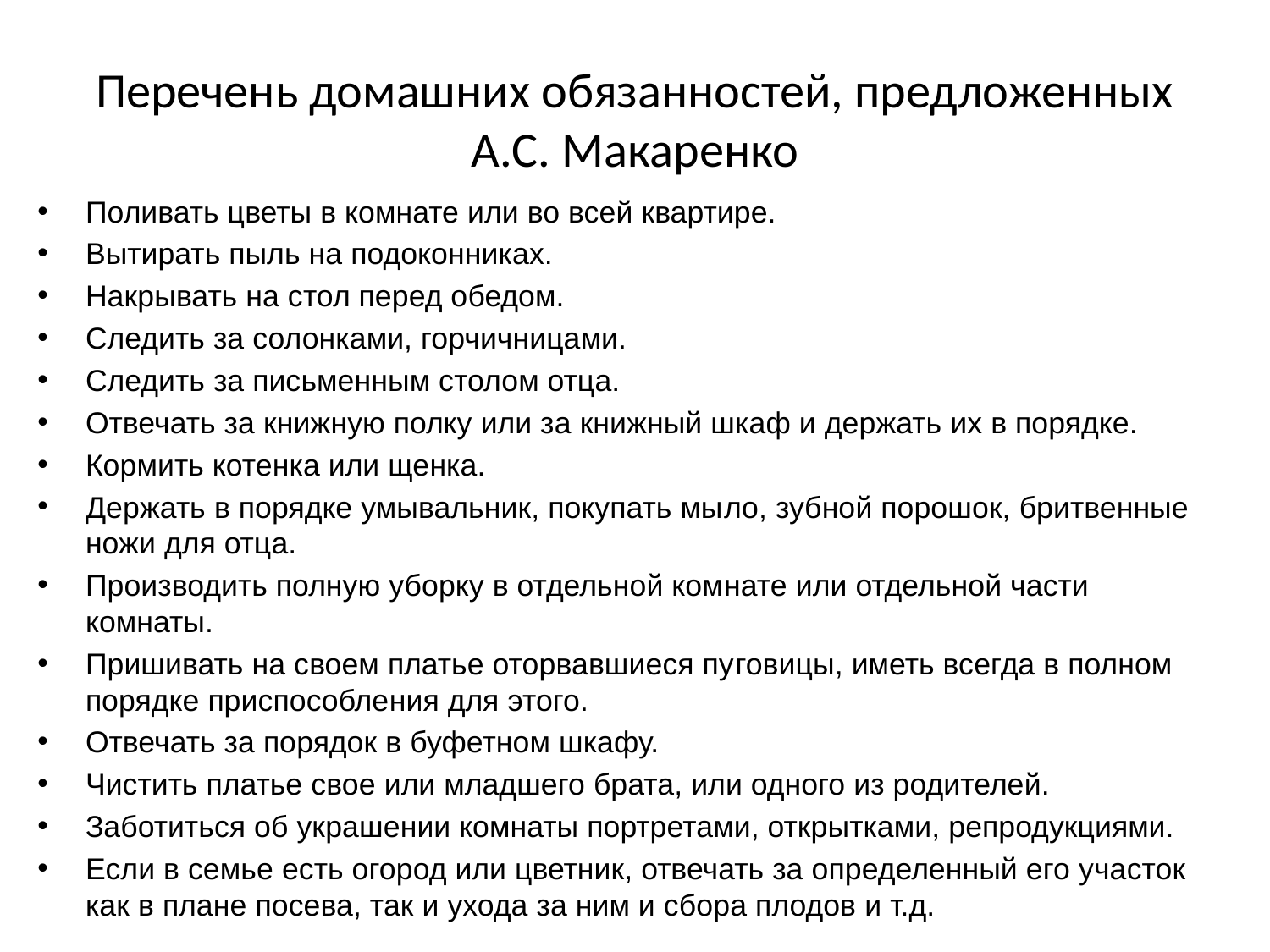

# Перечень домашних обязанностей, предложенных А.С. Макаренко
Поливать цветы в комнате или во всей квартире.
Вытирать пыль на подоконниках.
Накрывать на стол перед обедом.
Следить за солонками, горчичницами.
Следить за письменным столом отца.
Отвечать за книжную полку или за книжный шкаф и держать их в порядке.
Кормить котенка или щенка.
Держать в порядке умывальник, покупать мы­ло, зубной порошок, бритвенные ножи для отца.
Производить полную уборку в отдельной ком­нате или отдельной части комнаты.
Пришивать на своем платье оторвавшиеся пу­говицы, иметь всегда в полном порядке приспособле­ния для этого.
Отвечать за порядок в буфетном шкафу.
Чистить платье свое или младшего брата, или одного из родителей.
Заботиться об украшении комнаты портретами, открытками, репродукциями.
Если в семье есть огород или цветник, отвечать за определенный его участок как в плане посева, так и ухода за ним и сбора плодов и т.д.

6